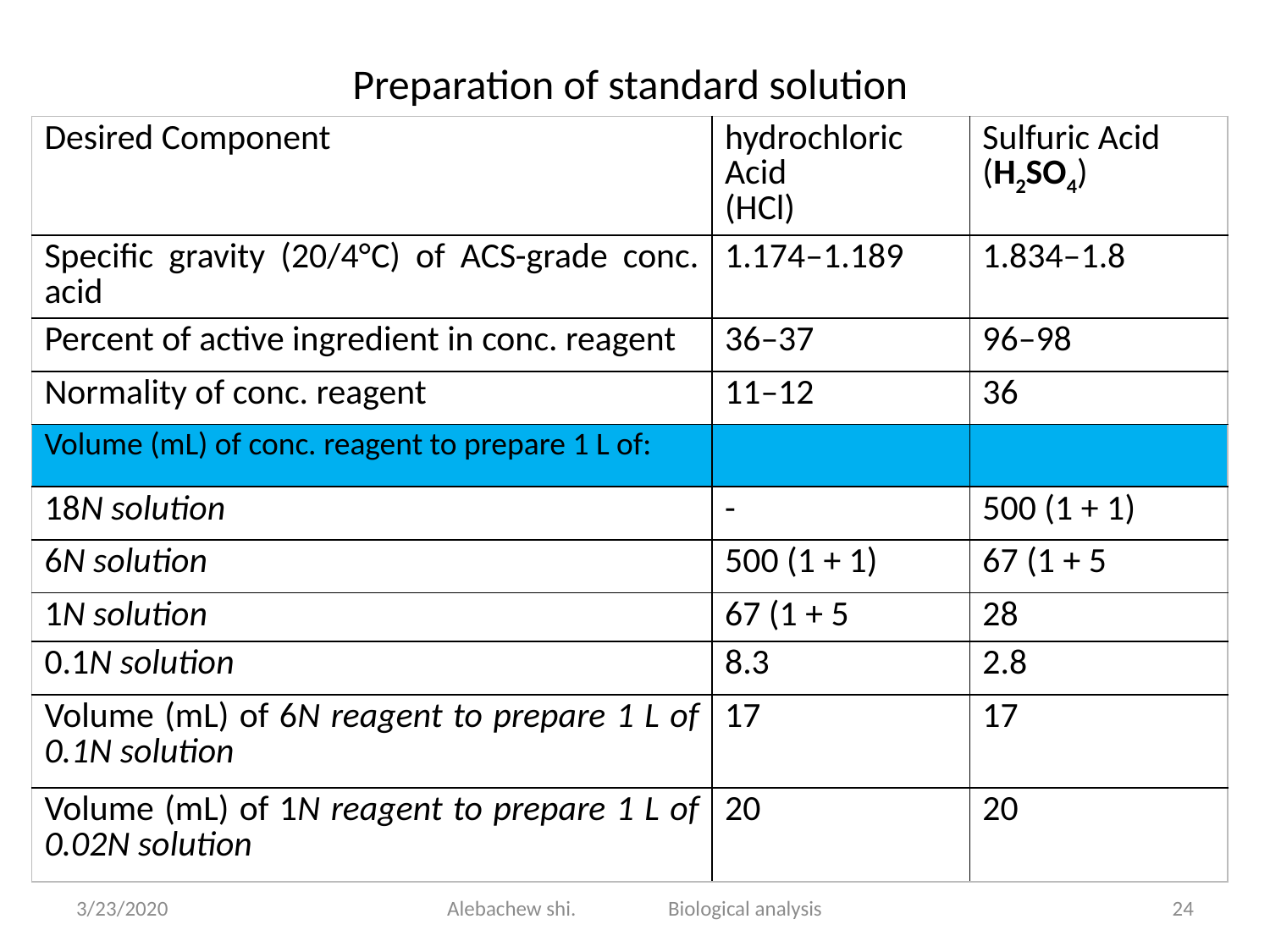

# Preparation of standard solution
| Desired Component | hydrochloric Acid (HCl) | Sulfuric Acid (H2SO4) |
| --- | --- | --- |
| Specific gravity (20/4°C) of ACS-grade conc. acid | 1.174–1.189 | 1.834–1.8 |
| Percent of active ingredient in conc. reagent | 36–37 | 96–98 |
| Normality of conc. reagent | 11–12 | 36 |
| Volume (mL) of conc. reagent to prepare 1 L of: |  |  |
| 18N solution | - | 500 (1 + 1) |
| 6N solution | 500 (1 + 1) | 67 (1 + 5 |
| 1N solution | 67 (1 + 5 | 28 |
| 0.1N solution | 8.3 | 2.8 |
| Volume (mL) of 6N reagent to prepare 1 L of 0.1N solution | 17 | 17 |
| Volume (mL) of 1N reagent to prepare 1 L of 0.02N solution | 20 | 20 |
3/23/2020
Alebachew shi.                   Biological analysis
24